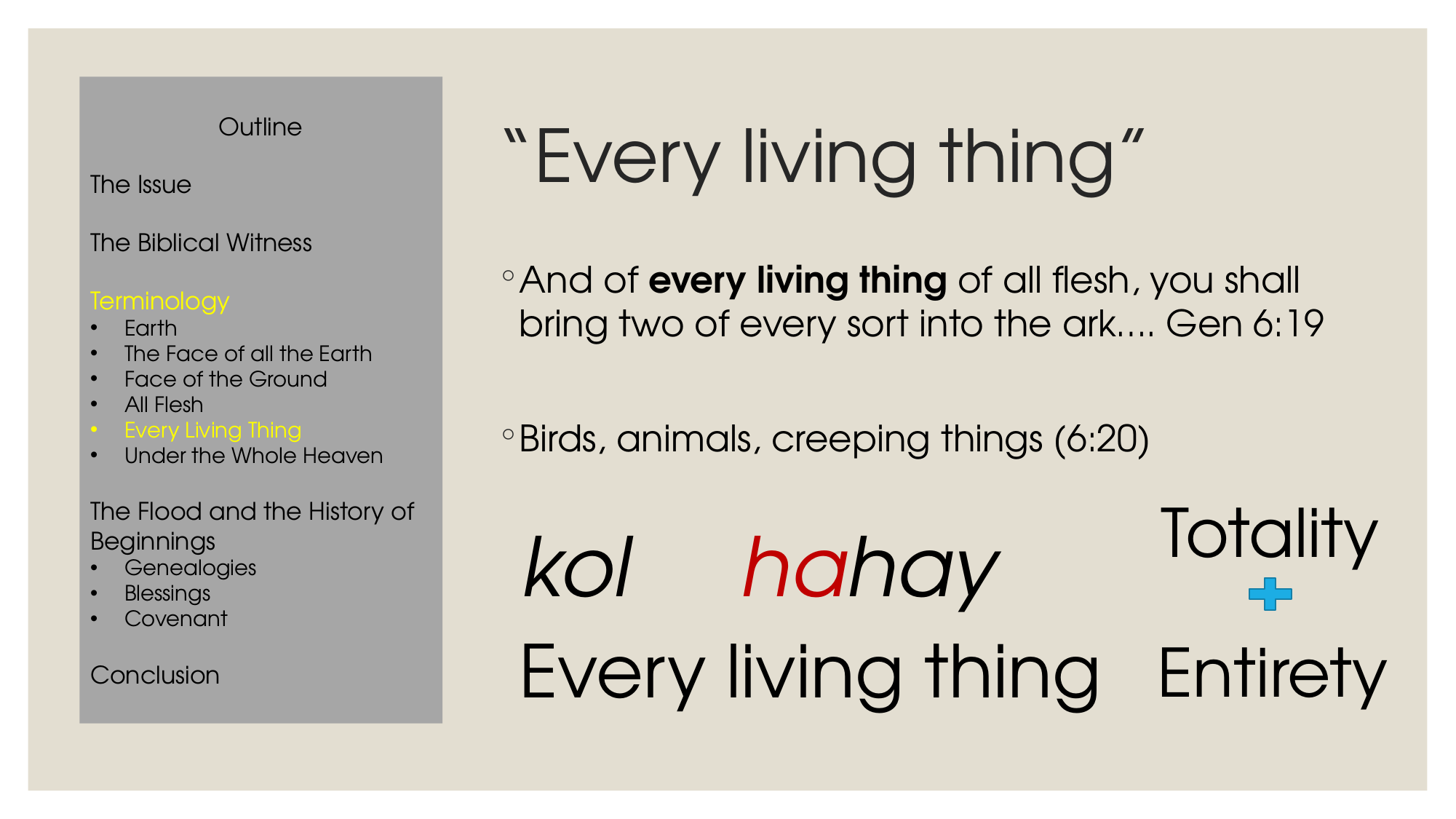

Outline

The Issue

The Biblical Witness

Terminology
Earth
The Face of all the Earth
Face of the Ground
All Flesh
Every Living Thing
Under the Whole Heaven

The Flood and the History of Beginnings
Genealogies
Blessings
Covenant

Conclusion

# “Every living thing”
And of every living thing of all flesh, you shall bring two of every sort into the ark…. Gen 6:19

Birds, animals, creeping things (6:20)
Totality
kol
hahay

Every living thing
Entirety